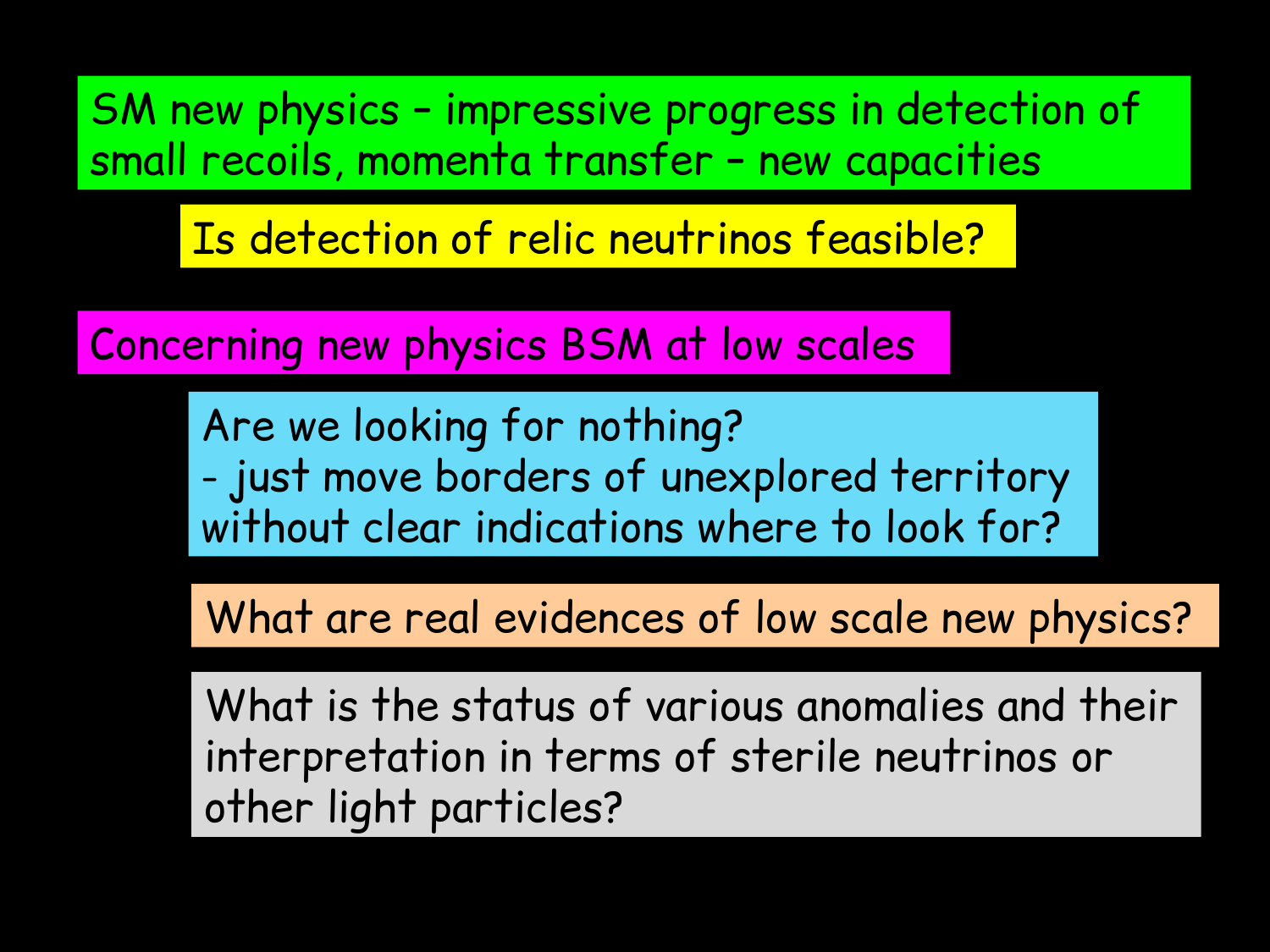

SM new physics – impressive progress in detection of small recoils, momenta transfer – new capacities

Is detection of relic neutrinos feasible?
Concerning new physics BSM at low scales
Are we looking for nothing?
- just move borders of unexplored territory without clear indications where to look for?
What are real evidences of low scale new physics?
What is the status of various anomalies and their interpretation in terms of sterile neutrinos or other light particles?